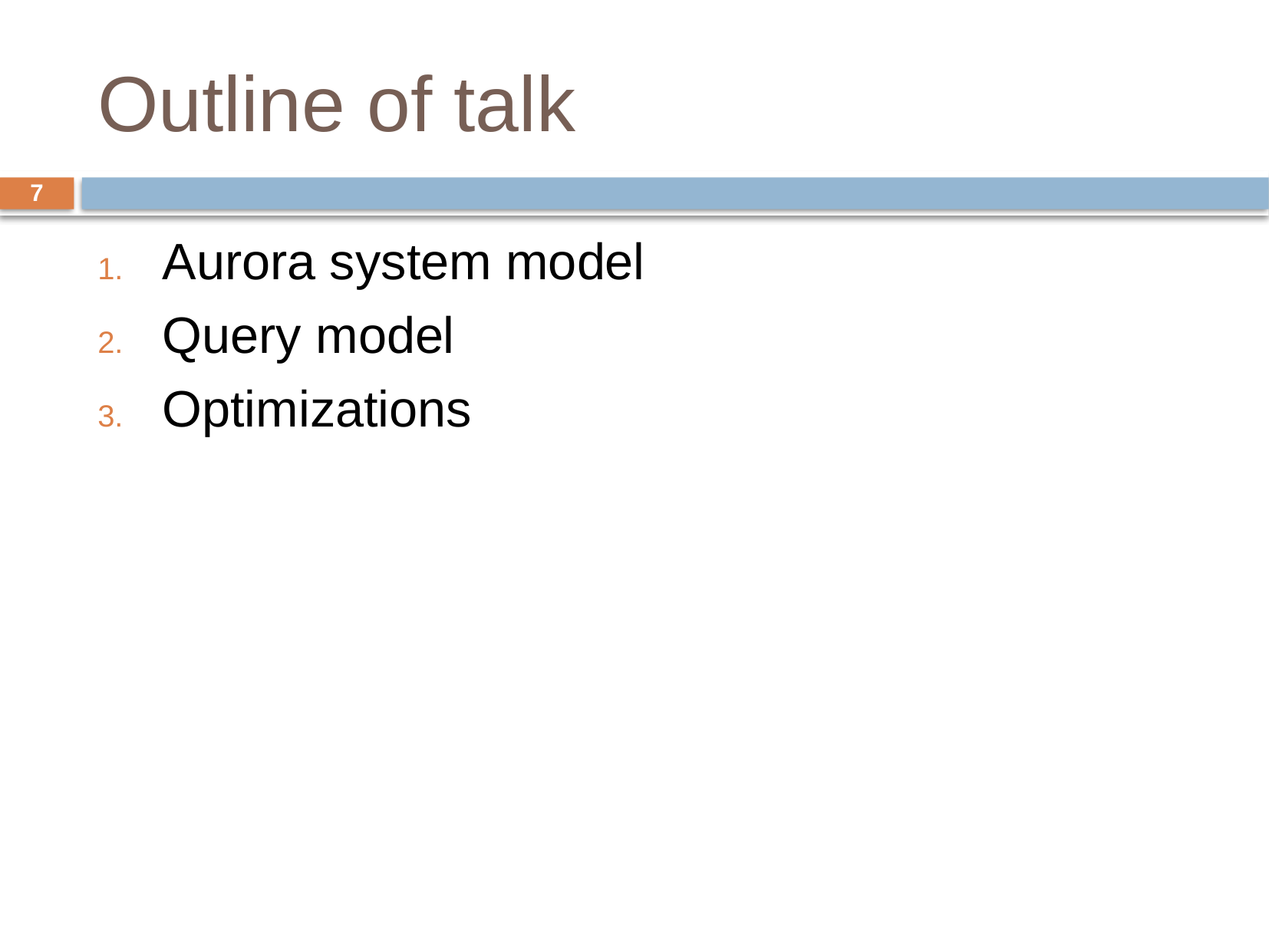

# Outline of talk
7
Aurora system model
Query model
Optimizations